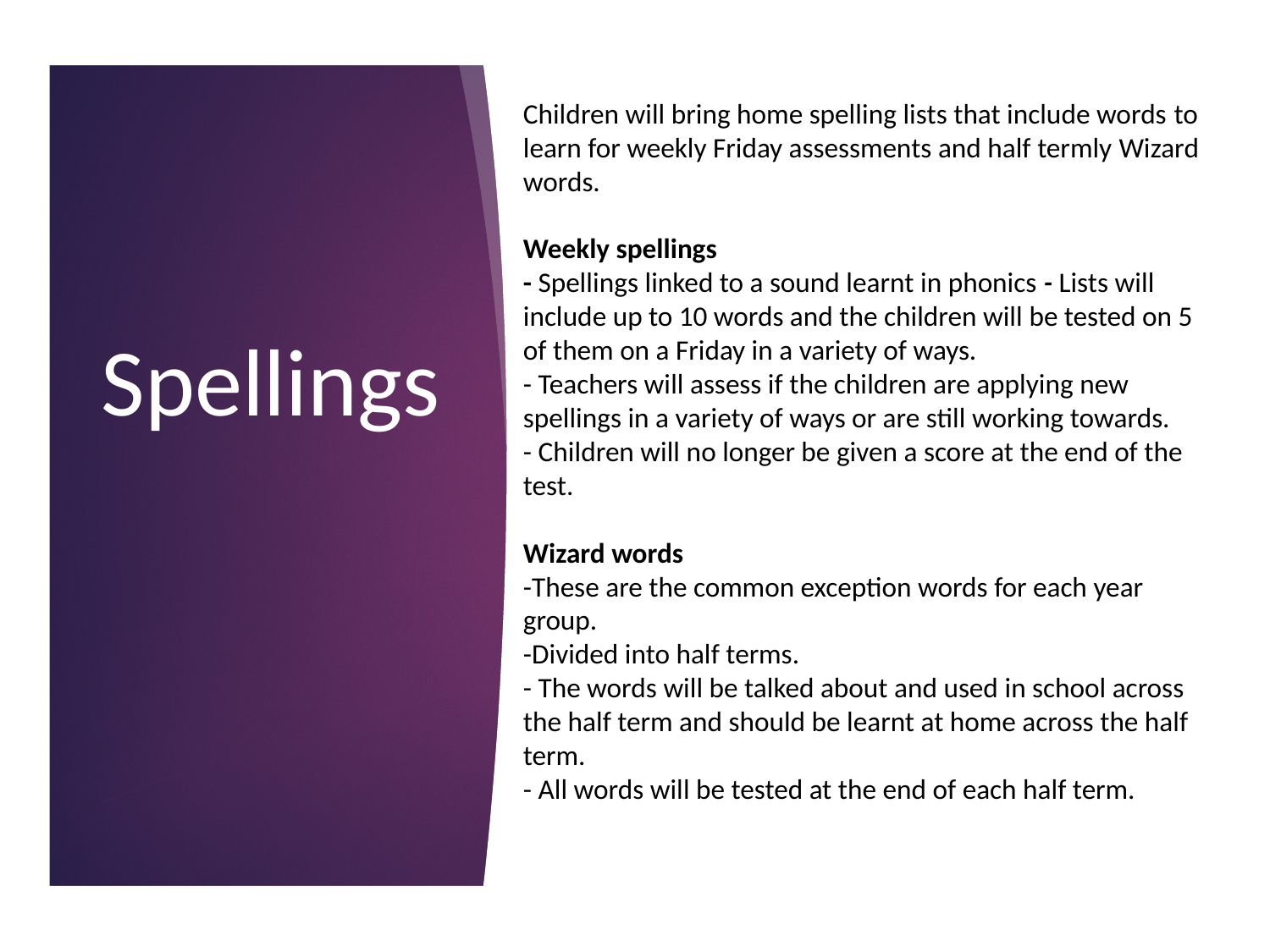

Children will bring home spelling lists that include words to learn for weekly Friday assessments and half termly Wizard words.

Weekly spellings
- Spellings linked to a sound learnt in phonics - Lists will include up to 10 words and the children will be tested on 5 of them on a Friday in a variety of ways.
- Teachers will assess if the children are applying new spellings in a variety of ways or are still working towards.
- Children will no longer be given a score at the end of the test.

Wizard words
-These are the common exception words for each year group.
-Divided into half terms.
- The words will be talked about and used in school across the half term and should be learnt at home across the half term.
- All words will be tested at the end of each half term.

r

# Spellings